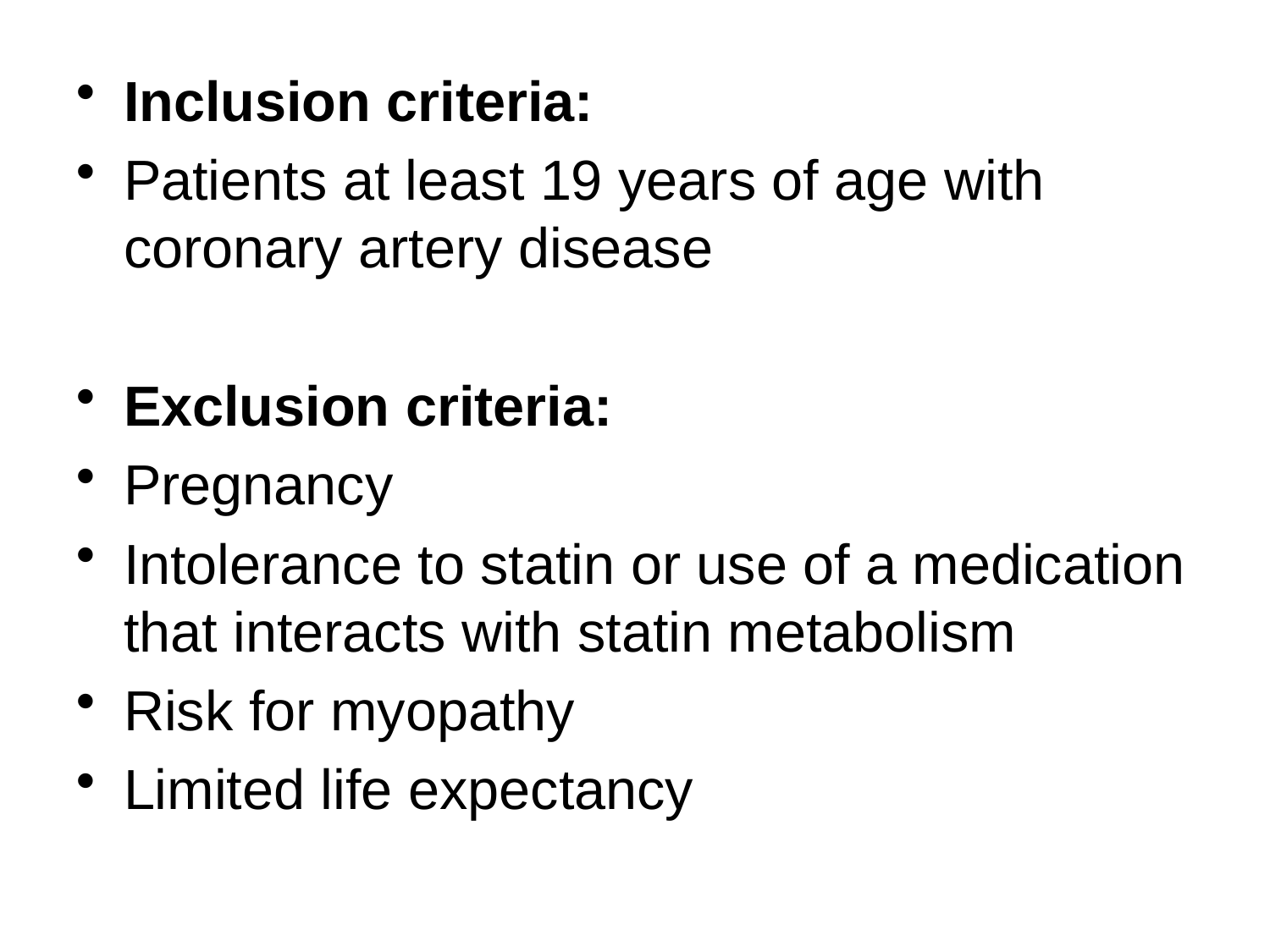

# Inclusion criteria:
Patients at least 19 years of age with coronary artery disease

Exclusion criteria:
Pregnancy
Intolerance to statin or use of a medication that interacts with statin metabolism
Risk for myopathy
Limited life expectancy